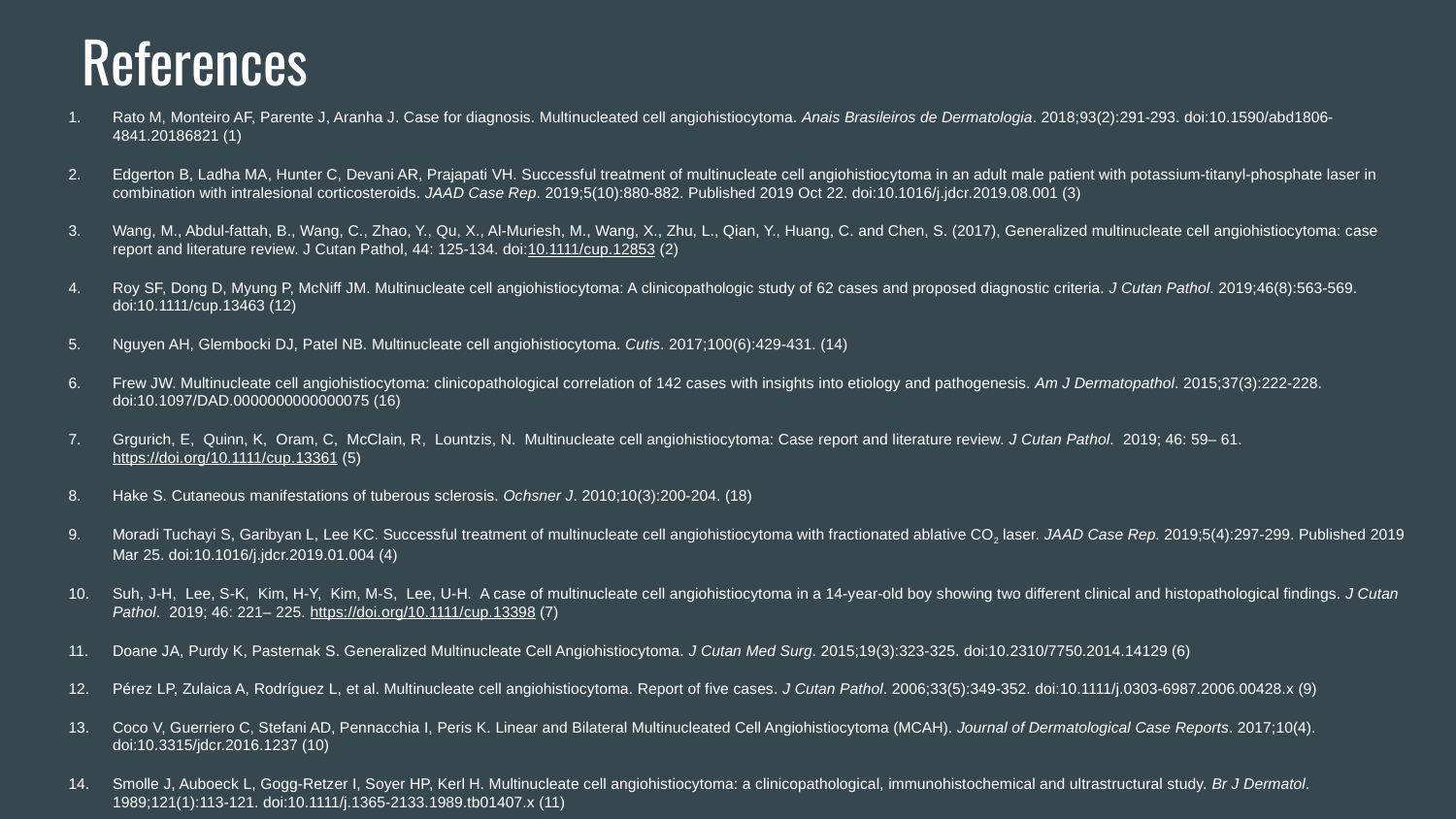

# References
Rato M, Monteiro AF, Parente J, Aranha J. Case for diagnosis. Multinucleated cell angiohistiocytoma. Anais Brasileiros de Dermatologia. 2018;93(2):291-293. doi:10.1590/abd1806-4841.20186821 (1)
Edgerton B, Ladha MA, Hunter C, Devani AR, Prajapati VH. Successful treatment of multinucleate cell angiohistiocytoma in an adult male patient with potassium-titanyl-phosphate laser in combination with intralesional corticosteroids. JAAD Case Rep. 2019;5(10):880-882. Published 2019 Oct 22. doi:10.1016/j.jdcr.2019.08.001 (3)
Wang, M., Abdul‐fattah, B., Wang, C., Zhao, Y., Qu, X., Al‐Muriesh, M., Wang, X., Zhu, L., Qian, Y., Huang, C. and Chen, S. (2017), Generalized multinucleate cell angiohistiocytoma: case report and literature review. J Cutan Pathol, 44: 125-134. doi:10.1111/cup.12853 (2)
Roy SF, Dong D, Myung P, McNiff JM. Multinucleate cell angiohistiocytoma: A clinicopathologic study of 62 cases and proposed diagnostic criteria. J Cutan Pathol. 2019;46(8):563-569. doi:10.1111/cup.13463 (12)
Nguyen AH, Glembocki DJ, Patel NB. Multinucleate cell angiohistiocytoma. Cutis. 2017;100(6):429-431. (14)
Frew JW. Multinucleate cell angiohistiocytoma: clinicopathological correlation of 142 cases with insights into etiology and pathogenesis. Am J Dermatopathol. 2015;37(3):222-228. doi:10.1097/DAD.0000000000000075 (16)
Grgurich, E,  Quinn, K,  Oram, C,  McClain, R,  Lountzis, N.  Multinucleate cell angiohistiocytoma: Case report and literature review. J Cutan Pathol.  2019; 46: 59– 61. https://doi.org/10.1111/cup.13361 (5)
Hake S. Cutaneous manifestations of tuberous sclerosis. Ochsner J. 2010;10(3):200-204. (18)
Moradi Tuchayi S, Garibyan L, Lee KC. Successful treatment of multinucleate cell angiohistiocytoma with fractionated ablative CO2 laser. JAAD Case Rep. 2019;5(4):297-299. Published 2019 Mar 25. doi:10.1016/j.jdcr.2019.01.004 (4)
Suh, J‐H,  Lee, S‐K,  Kim, H‐Y,  Kim, M‐S,  Lee, U‐H.  A case of multinucleate cell angiohistiocytoma in a 14‐year‐old boy showing two different clinical and histopathological findings. J Cutan Pathol.  2019; 46: 221– 225. https://doi.org/10.1111/cup.13398 (7)
Doane JA, Purdy K, Pasternak S. Generalized Multinucleate Cell Angiohistiocytoma. J Cutan Med Surg. 2015;19(3):323-325. doi:10.2310/7750.2014.14129 (6)
Pérez LP, Zulaica A, Rodríguez L, et al. Multinucleate cell angiohistiocytoma. Report of five cases. J Cutan Pathol. 2006;33(5):349-352. doi:10.1111/j.0303-6987.2006.00428.x (9)
Coco V, Guerriero C, Stefani AD, Pennacchia I, Peris K. Linear and Bilateral Multinucleated Cell Angiohistiocytoma (MCAH). Journal of Dermatological Case Reports. 2017;10(4). doi:10.3315/jdcr.2016.1237 (10)
Smolle J, Auboeck L, Gogg-Retzer I, Soyer HP, Kerl H. Multinucleate cell angiohistiocytoma: a clinicopathological, immunohistochemical and ultrastructural study. Br J Dermatol. 1989;121(1):113-121. doi:10.1111/j.1365-2133.1989.tb01407.x (11)